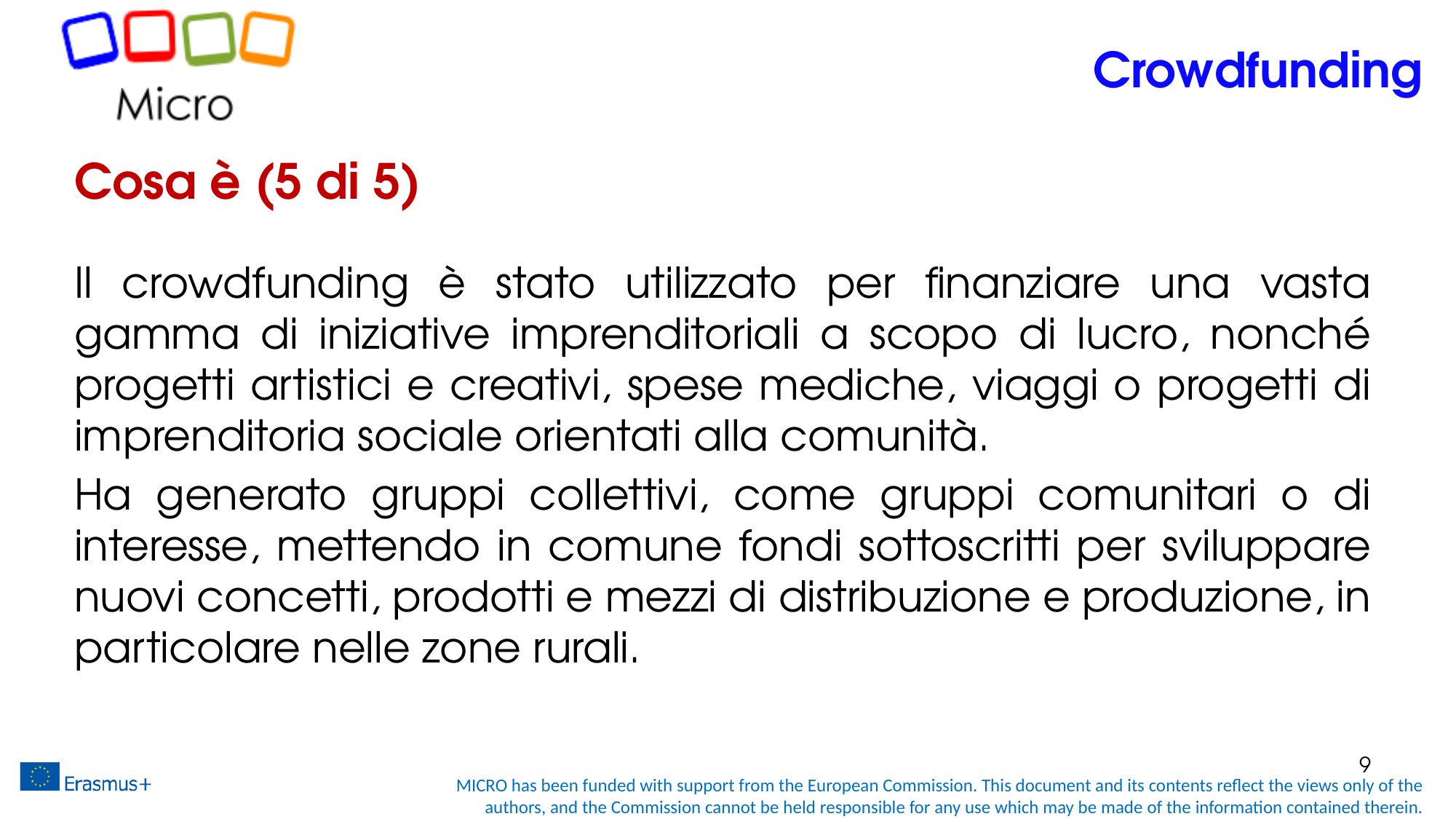

# Crowdfunding
Cosa è (5 di 5)

Il crowdfunding è stato utilizzato per finanziare una vasta gamma di iniziative imprenditoriali a scopo di lucro, nonché progetti artistici e creativi, spese mediche, viaggi o progetti di imprenditoria sociale orientati alla comunità.
Ha generato gruppi collettivi, come gruppi comunitari o di interesse, mettendo in comune fondi sottoscritti per sviluppare nuovi concetti, prodotti e mezzi di distribuzione e produzione, in particolare nelle zone rurali.
9